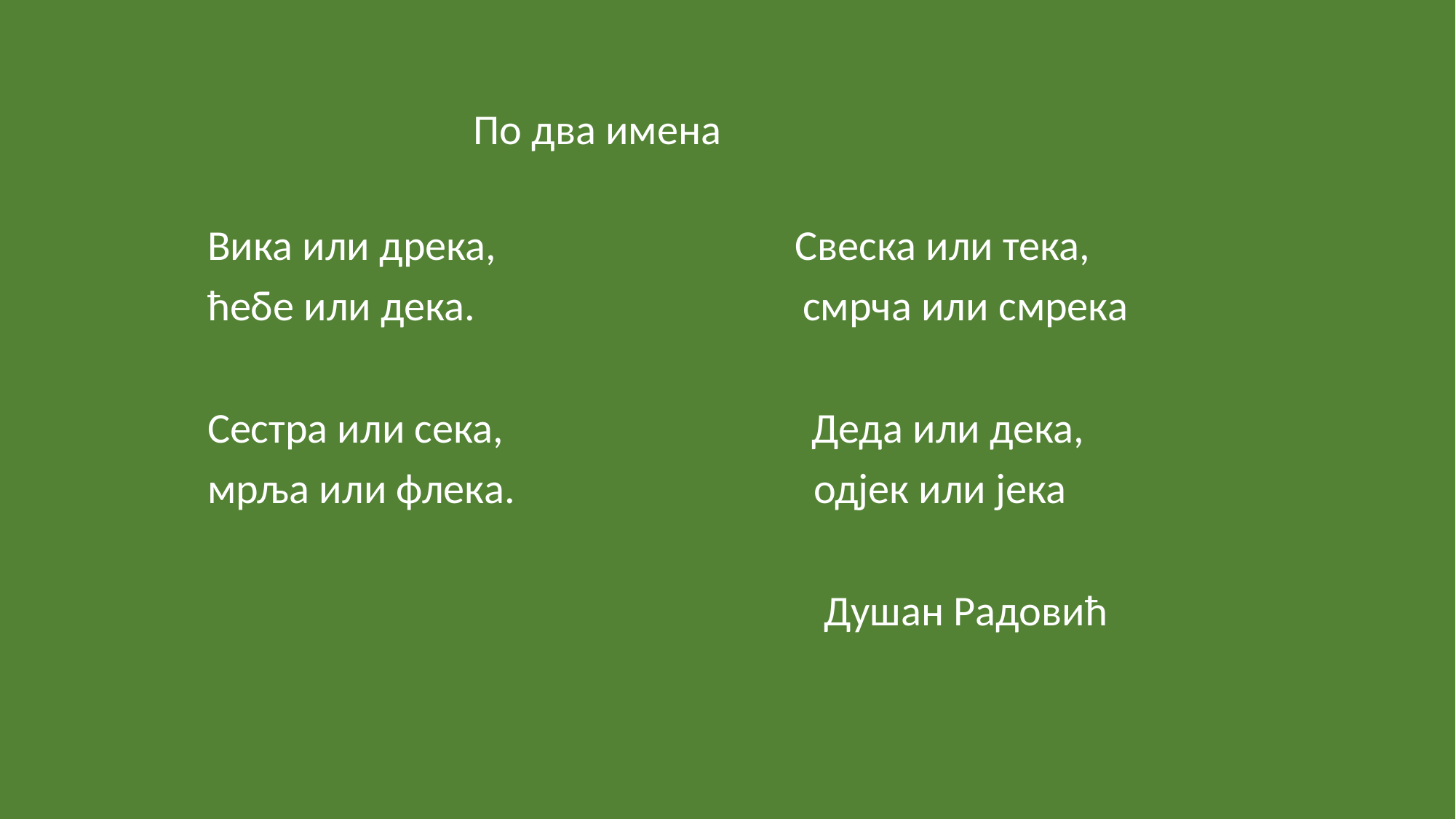

# По два имена
          Вика или дрека,                               Свеска или тека,
          ћебе или дека.                                  смрча или смрека

          Сестра или сека,                                Деда или дека,
          мрља или флека.                               одјек или јека

                                                                          Душан Радовић